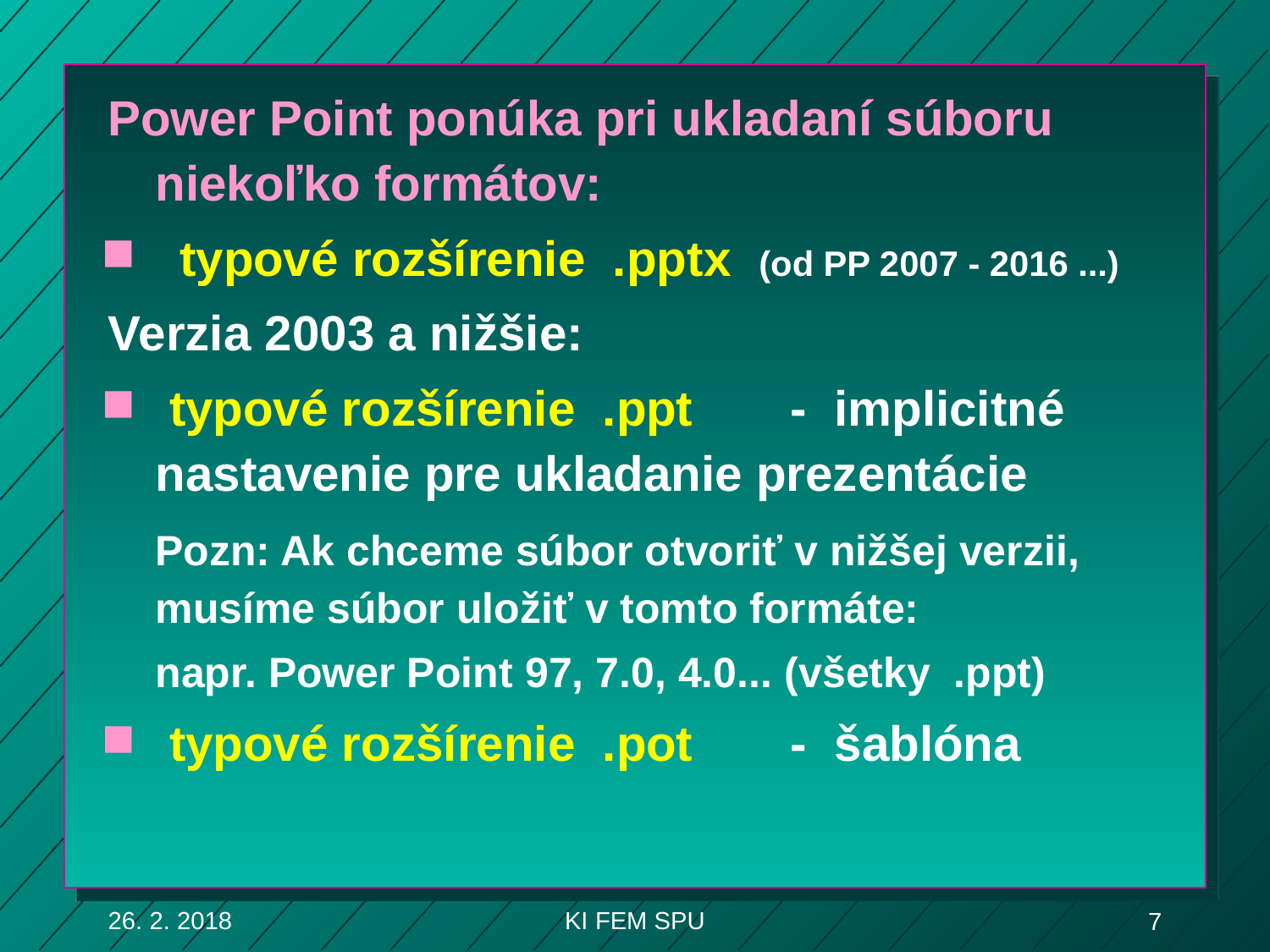

Power Point ponúka pri ukladaní súboru niekoľko formátov:
typové rozšírenie  .pptx  (od PP 2007 - 2016 ...)
Verzia 2003 a nižšie:
 typové rozšírenie  .ppt 	-  implicitné nastavenie pre ukladanie prezentácie
	Pozn: Ak chceme súbor otvoriť v nižšej verzii, musíme súbor uložiť v tomto formáte:
	napr. Power Point 97, 7.0, 4.0... (všetky  .ppt)
 typové rozšírenie  .pot 	-  šablóna
26. 2. 2018
KI FEM SPU
7